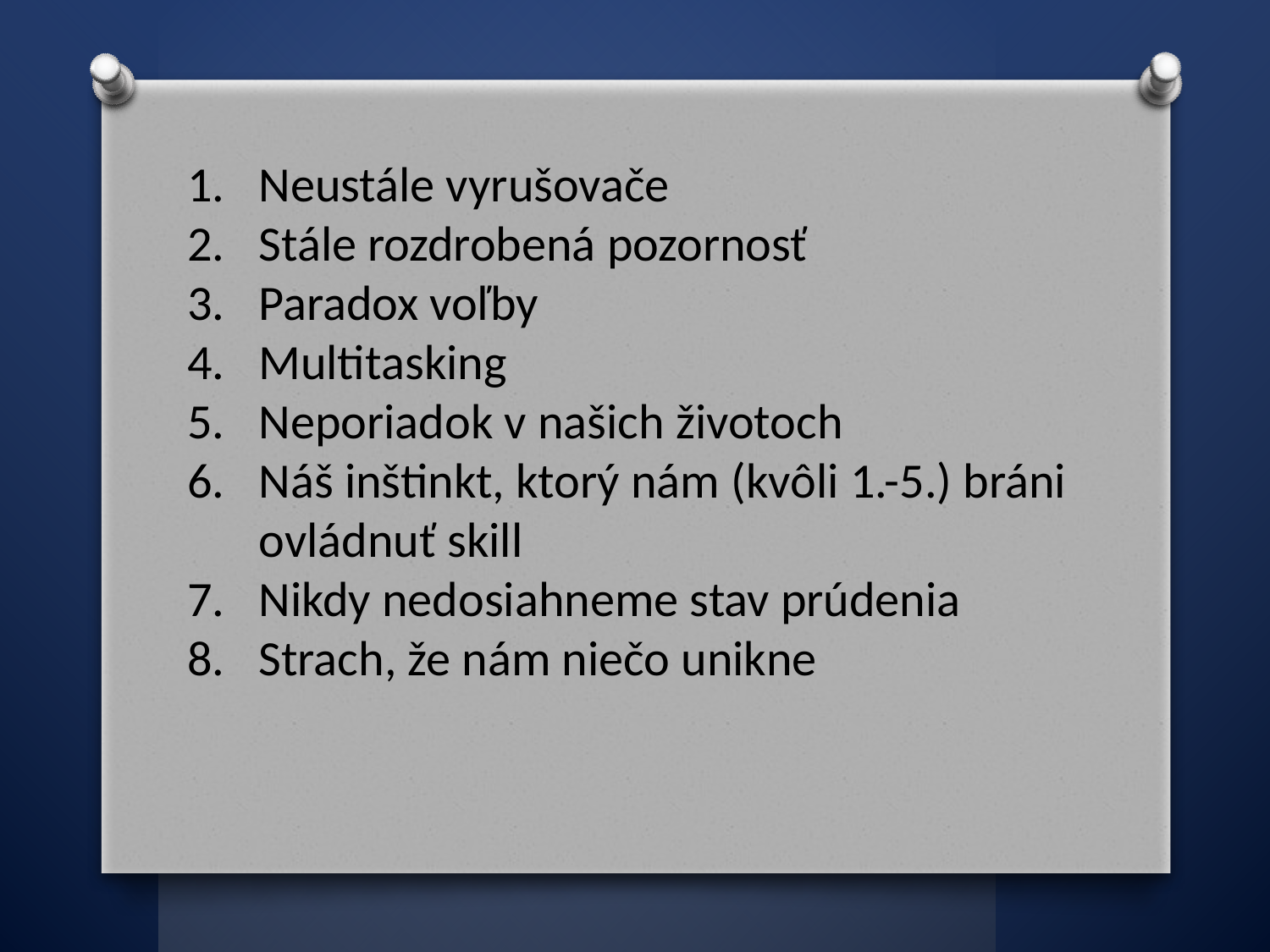

Neustále vyrušovače
Stále rozdrobená pozornosť
Paradox voľby
Multitasking
Neporiadok v našich životoch
Náš inštinkt, ktorý nám (kvôli 1.-5.) bráni ovládnuť skill
Nikdy nedosiahneme stav prúdenia
Strach, že nám niečo unikne